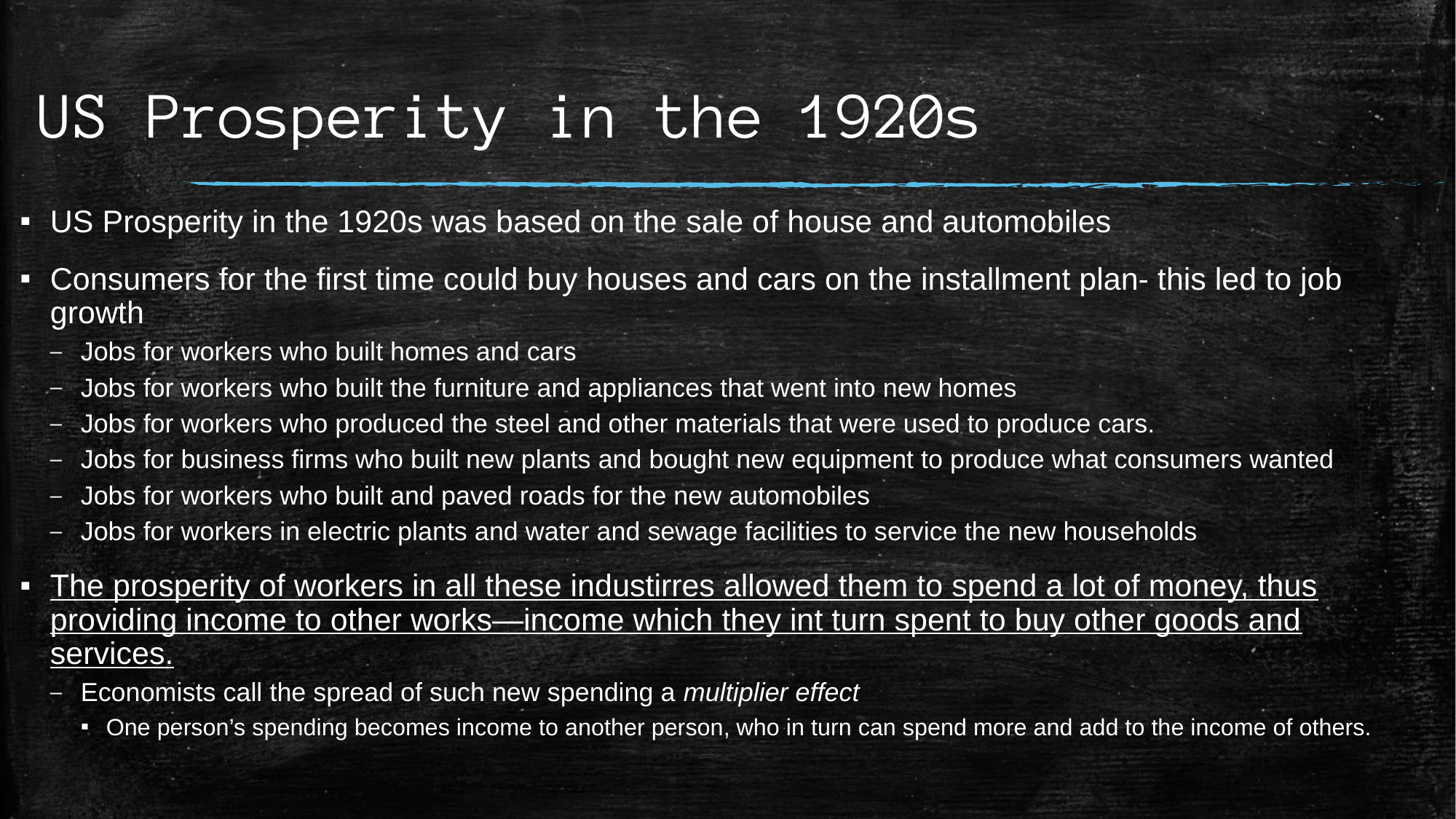

# US Prosperity in the 1920s
US Prosperity in the 1920s was based on the sale of house and automobiles
Consumers for the first time could buy houses and cars on the installment plan- this led to job growth
Jobs for workers who built homes and cars
Jobs for workers who built the furniture and appliances that went into new homes
Jobs for workers who produced the steel and other materials that were used to produce cars.
Jobs for business firms who built new plants and bought new equipment to produce what consumers wanted
Jobs for workers who built and paved roads for the new automobiles
Jobs for workers in electric plants and water and sewage facilities to service the new households
The prosperity of workers in all these industirres allowed them to spend a lot of money, thus providing income to other works—income which they int turn spent to buy other goods and services.
Economists call the spread of such new spending a multiplier effect
One person’s spending becomes income to another person, who in turn can spend more and add to the income of others.